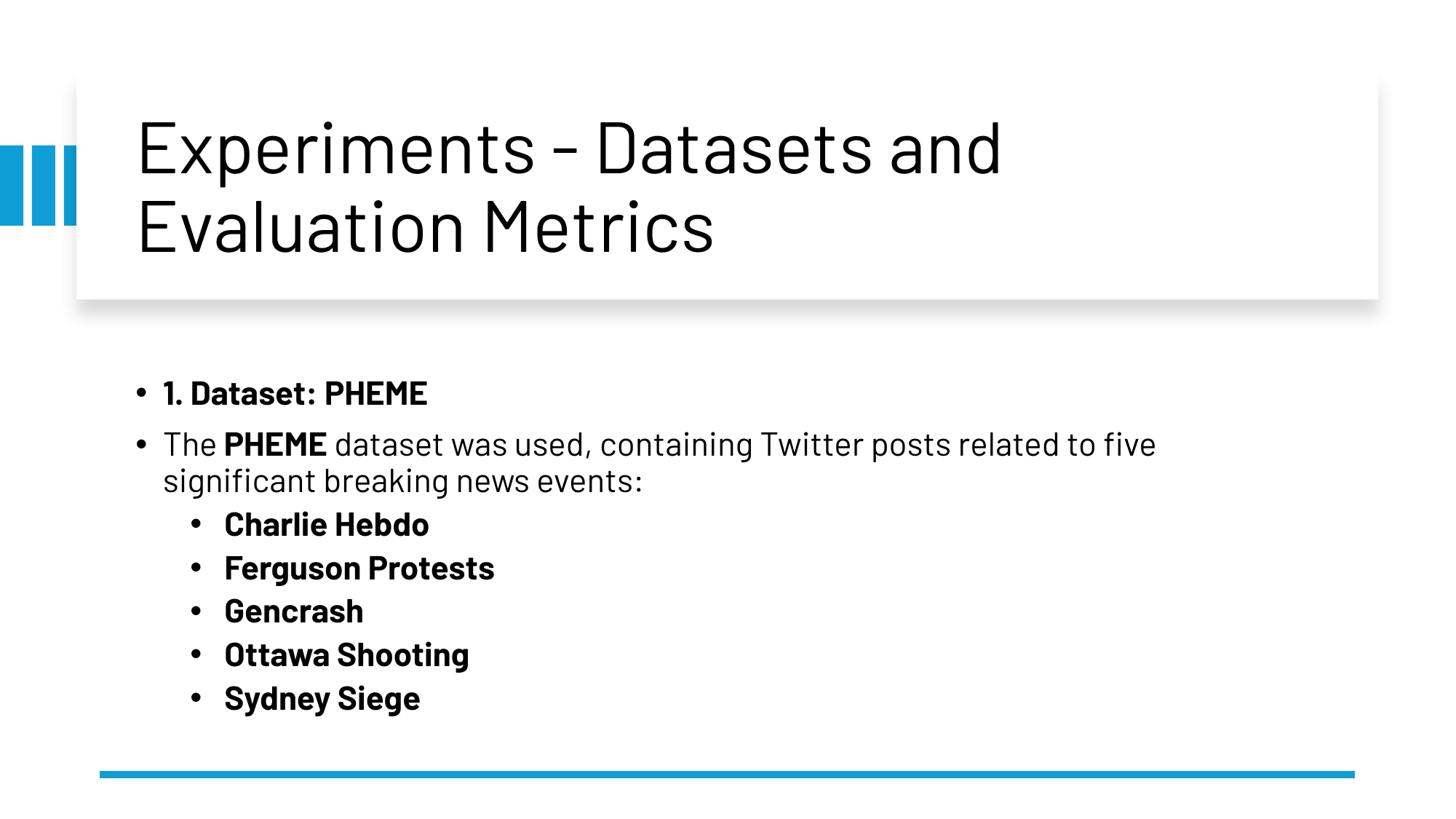

# Experiments - Datasets and Evaluation Metrics

1. Dataset: PHEME
The PHEME dataset was used, containing Twitter posts related to five significant breaking news events:
Charlie Hebdo
Ferguson Protests
Gencrash
Ottawa Shooting
Sydney Siege